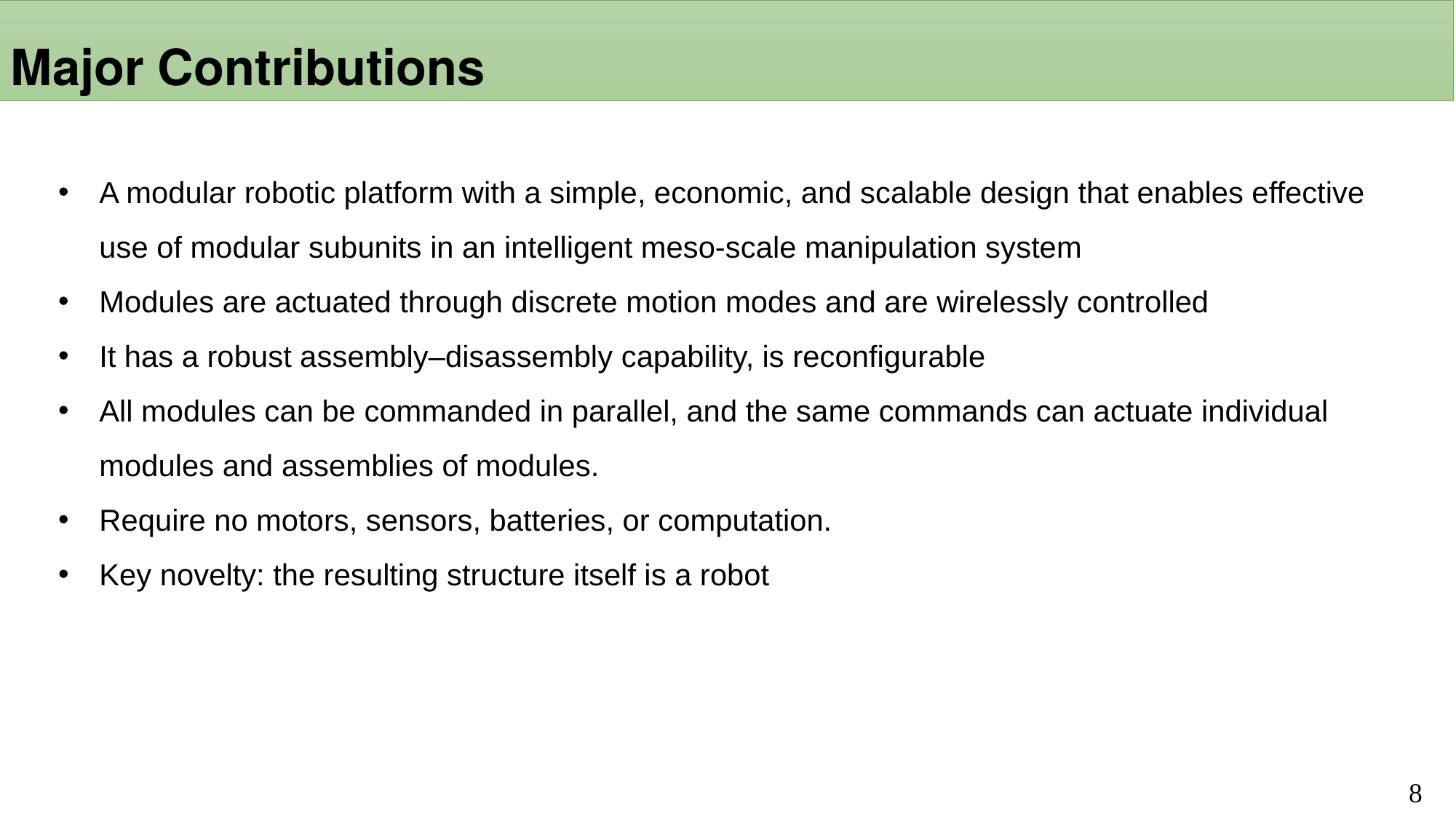

Major Contributions
A modular robotic platform with a simple, economic, and scalable design that enables effective use of modular subunits in an intelligent meso-scale manipulation system
Modules are actuated through discrete motion modes and are wirelessly controlled
It has a robust assembly–disassembly capability, is reconfigurable
All modules can be commanded in parallel, and the same commands can actuate individual modules and assemblies of modules.
Require no motors, sensors, batteries, or computation.
Key novelty: the resulting structure itself is a robot

8